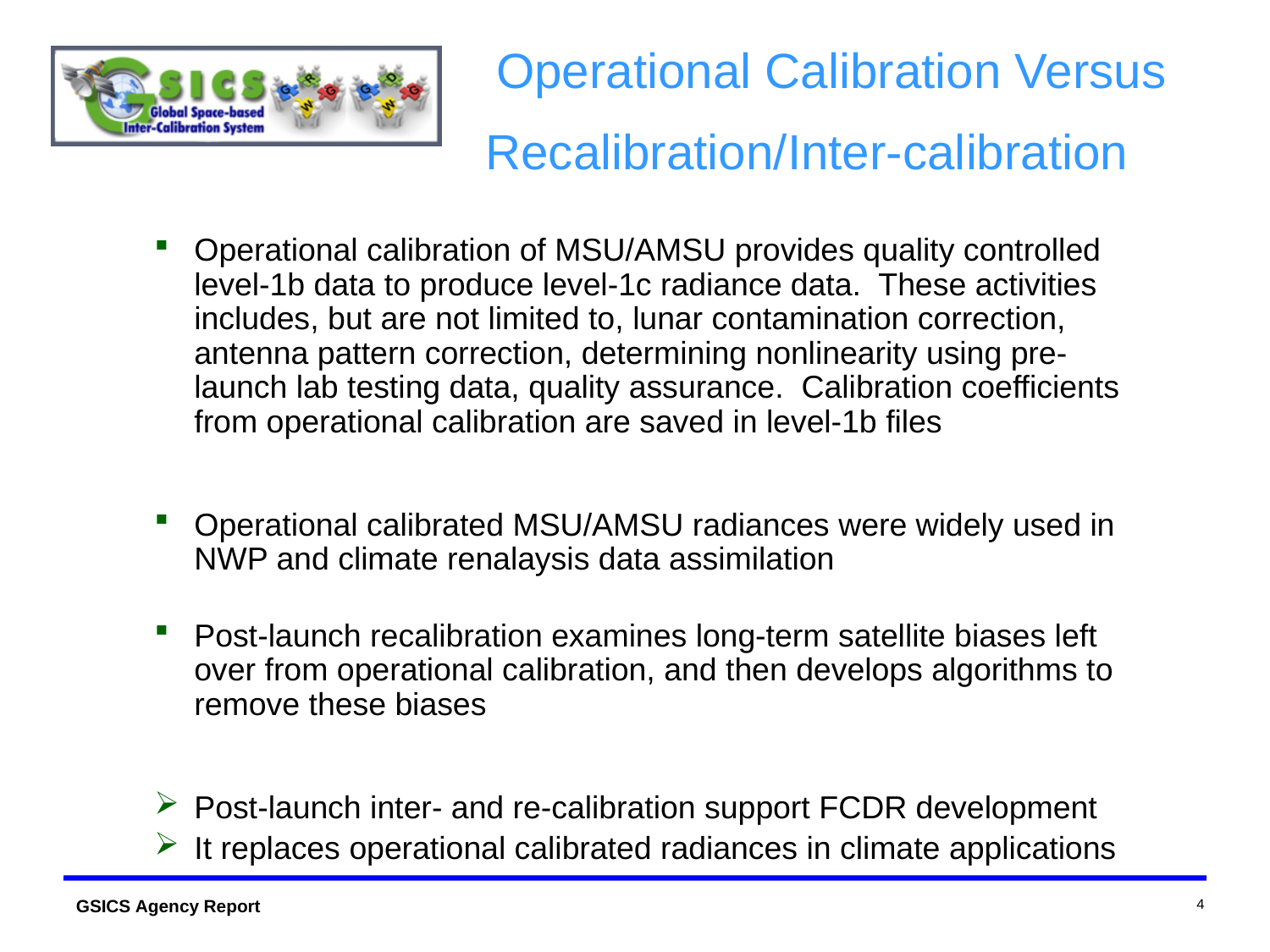

# Operational Calibration Versus Recalibration/Inter-calibration

Operational calibration of MSU/AMSU provides quality controlled level-1b data to produce level-1c radiance data.  These activities includes, but are not limited to, lunar contamination correction, antenna pattern correction, determining nonlinearity using pre-launch lab testing data, quality assurance.  Calibration coefficients from operational calibration are saved in level-1b files

Operational calibrated MSU/AMSU radiances were widely used in NWP and climate renalaysis data assimilation

Post-launch recalibration examines long-term satellite biases left over from operational calibration, and then develops algorithms to remove these biases

Post-launch inter- and re-calibration support FCDR development
It replaces operational calibrated radiances in climate applications

4